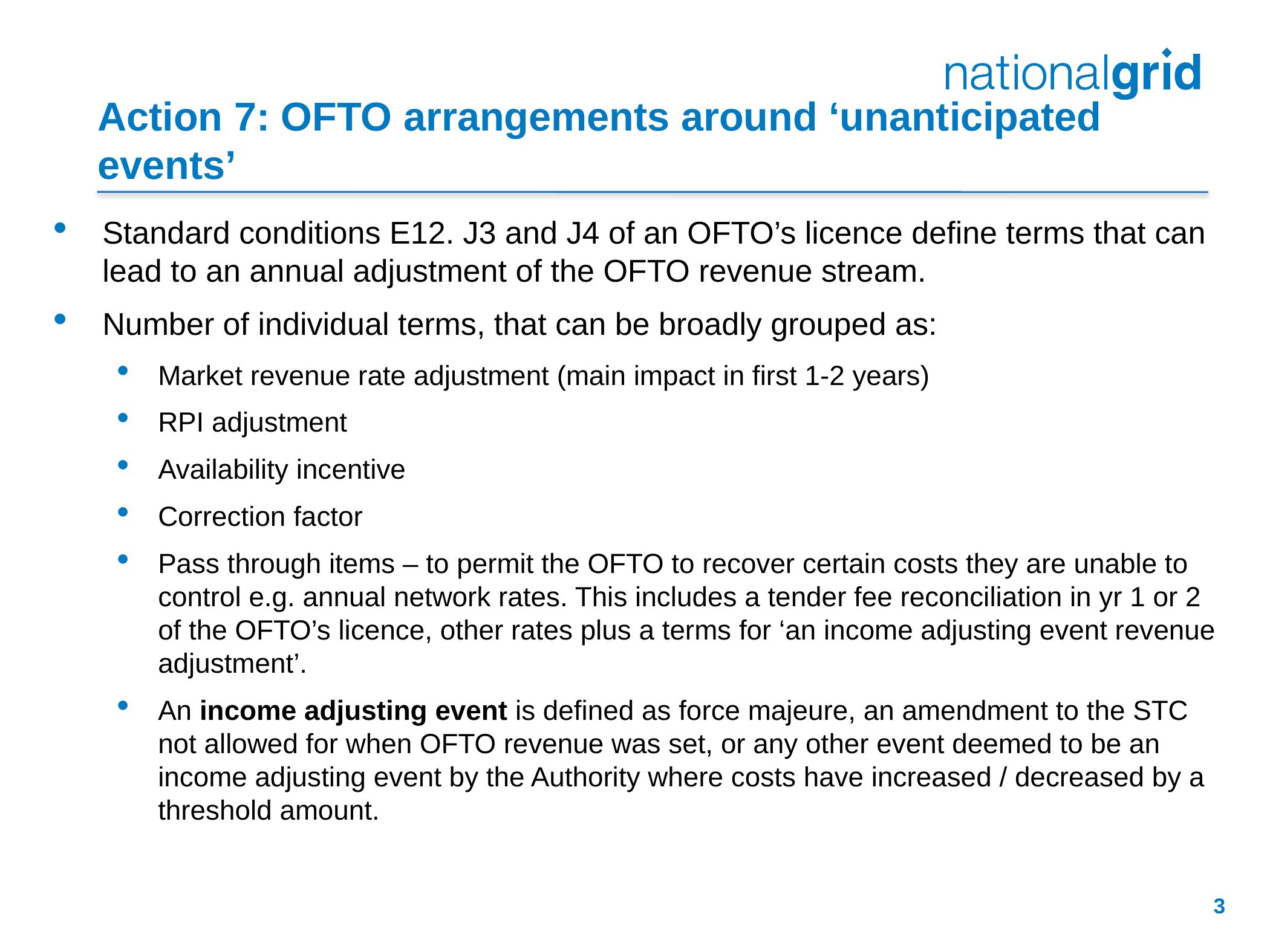

# Action 7: OFTO arrangements around ‘unanticipated events’
Standard conditions E12. J3 and J4 of an OFTO’s licence define terms that can lead to an annual adjustment of the OFTO revenue stream.
Number of individual terms, that can be broadly grouped as:
Market revenue rate adjustment (main impact in first 1-2 years)
RPI adjustment
Availability incentive
Correction factor
Pass through items – to permit the OFTO to recover certain costs they are unable to control e.g. annual network rates. This includes a tender fee reconciliation in yr 1 or 2 of the OFTO’s licence, other rates plus a terms for ‘an income adjusting event revenue adjustment’.
An income adjusting event is defined as force majeure, an amendment to the STC not allowed for when OFTO revenue was set, or any other event deemed to be an income adjusting event by the Authority where costs have increased / decreased by a threshold amount.
3